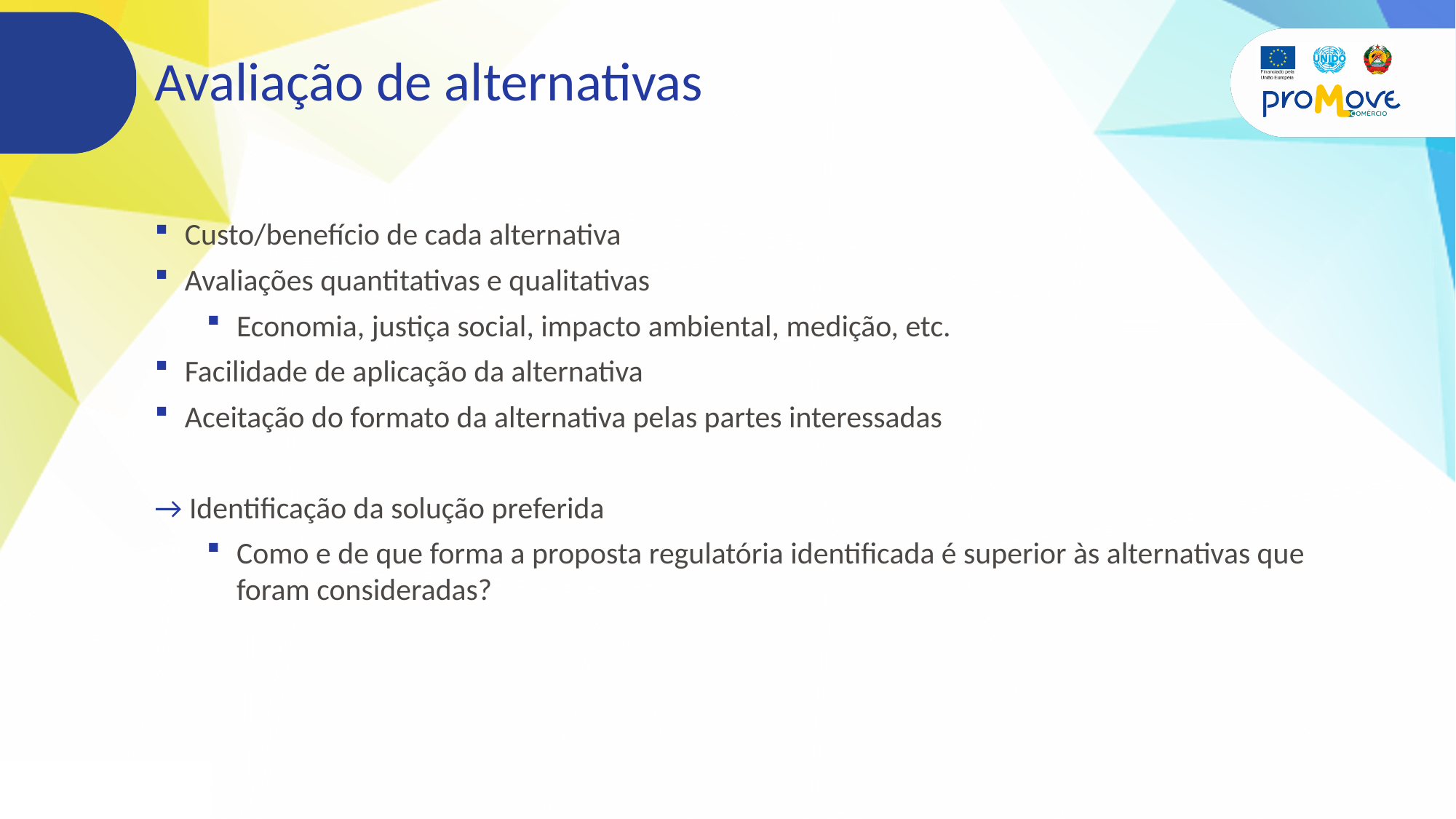

# Avaliação de alternativas
Custo/benefício de cada alternativa
Avaliações quantitativas e qualitativas
Economia, justiça social, impacto ambiental, medição, etc.
Facilidade de aplicação da alternativa
Aceitação do formato da alternativa pelas partes interessadas

→ Identificação da solução preferida
Como e de que forma a proposta regulatória identificada é superior às alternativas que foram consideradas?